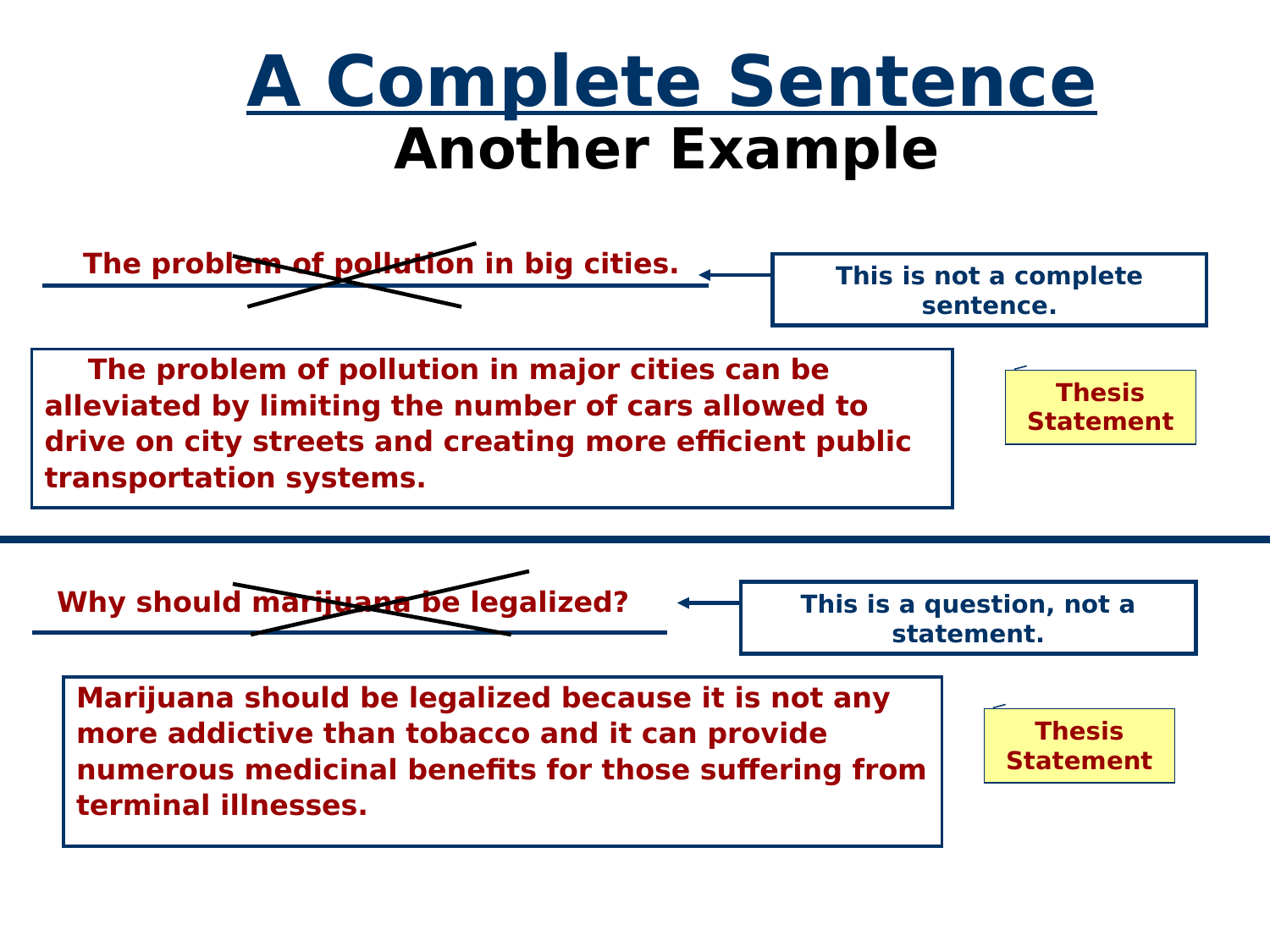

A Complete Sentence
Another Example
The problem of pollution in big cities.
This is not a complete sentence.
     The problem of pollution in major cities can be
alleviated by limiting the number of cars allowed to
drive on city streets and creating more efficient public
transportation systems.
Thesis Statement
Why should marijuana be legalized?
This is a question, not a statement.
Marijuana should be legalized because it is not any
more addictive than tobacco and it can provide
numerous medicinal benefits for those suffering from
terminal illnesses.
Thesis Statement